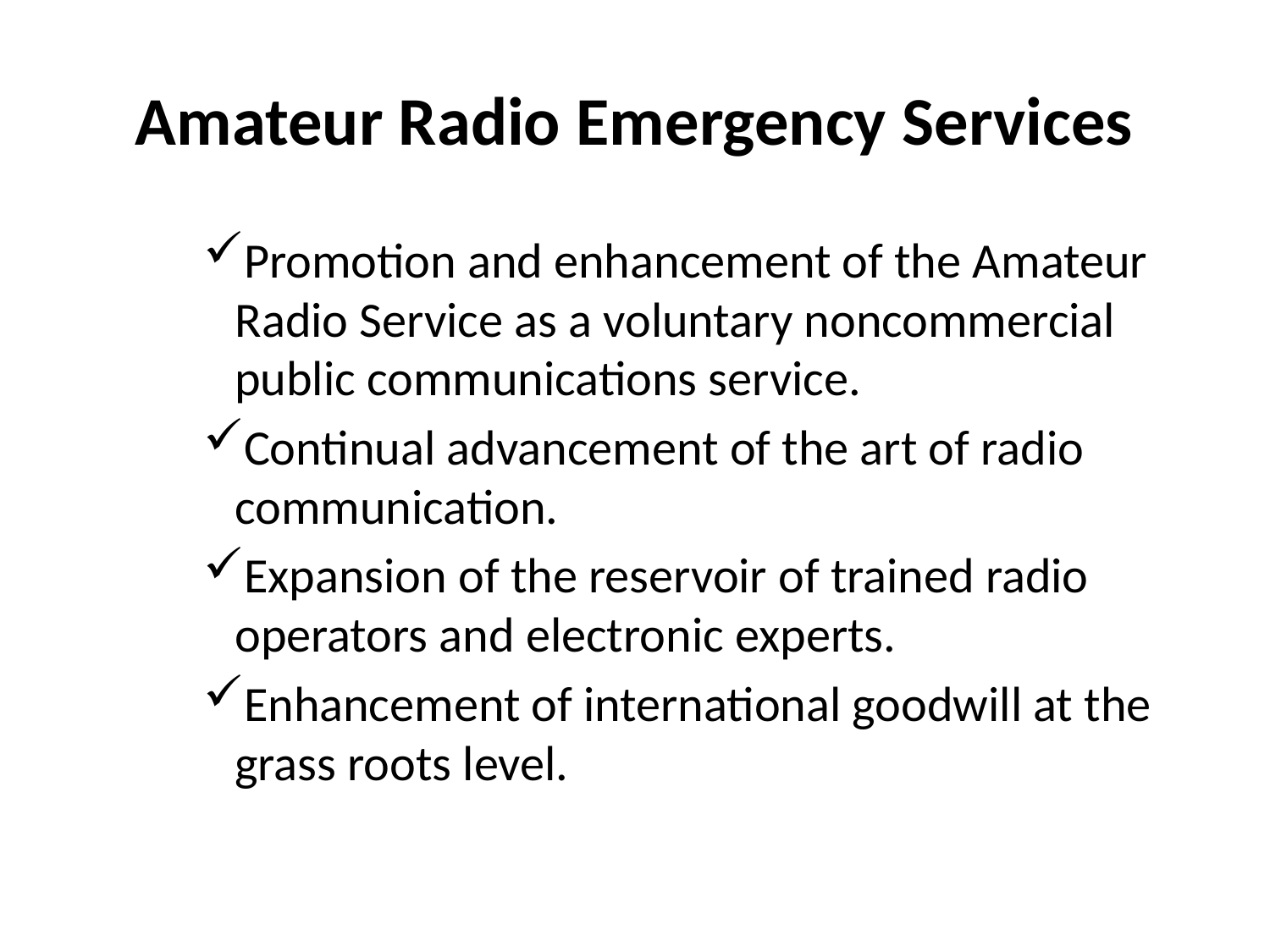

# Amateur Radio Emergency Services
Promotion and enhancement of the Amateur Radio Service as a voluntary noncommercial public communications service.
Continual advancement of the art of radio communication.
Expansion of the reservoir of trained radio operators and electronic experts.
Enhancement of international goodwill at the grass roots level.